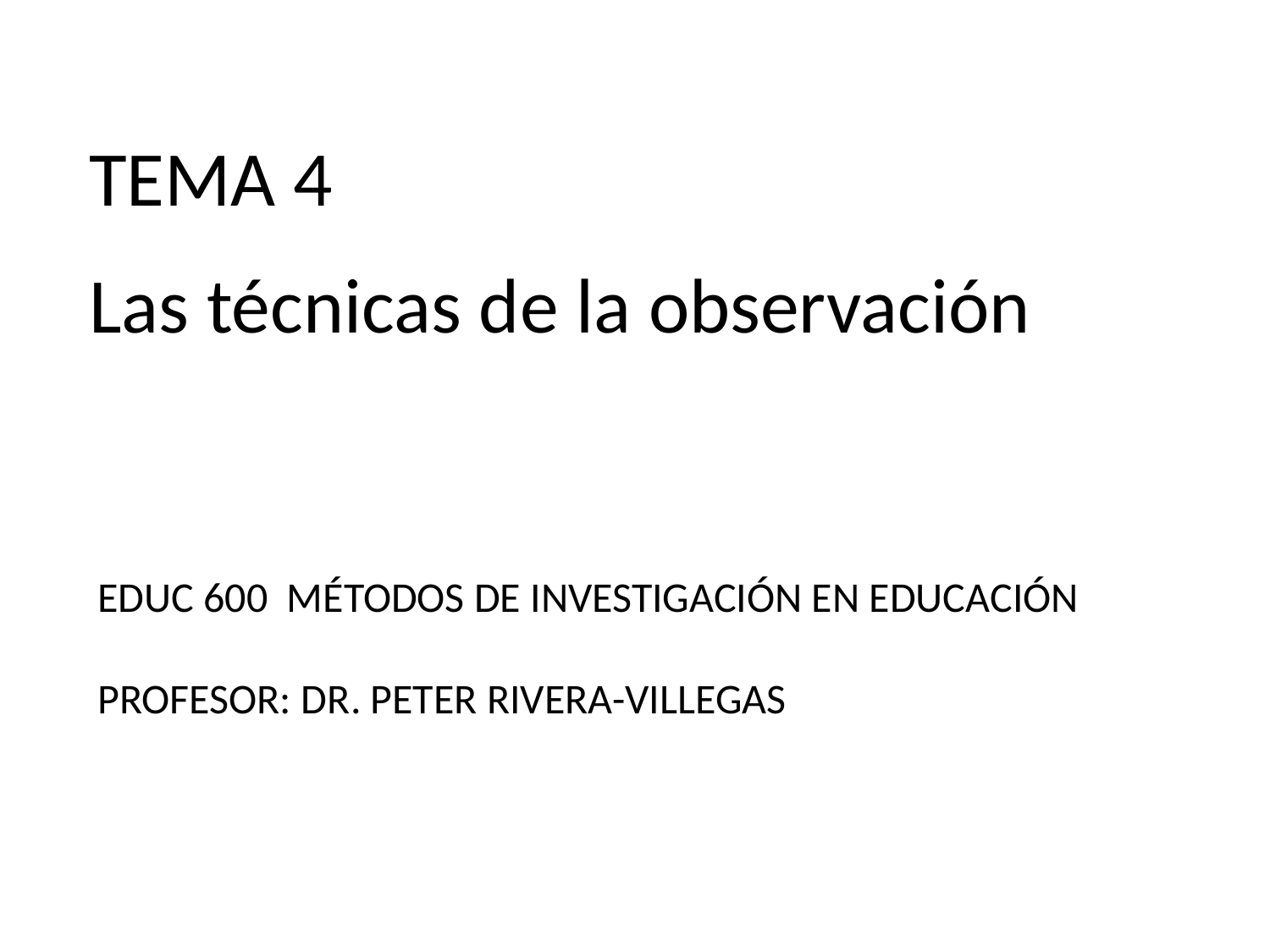

TEMA 4
Las técnicas de la observación

EDUC 600  MÉTODOS DE INVESTIGACIÓN EN EDUCACIÓN
PROFESOR: DR. PETER RIVERA-VILLEGAS